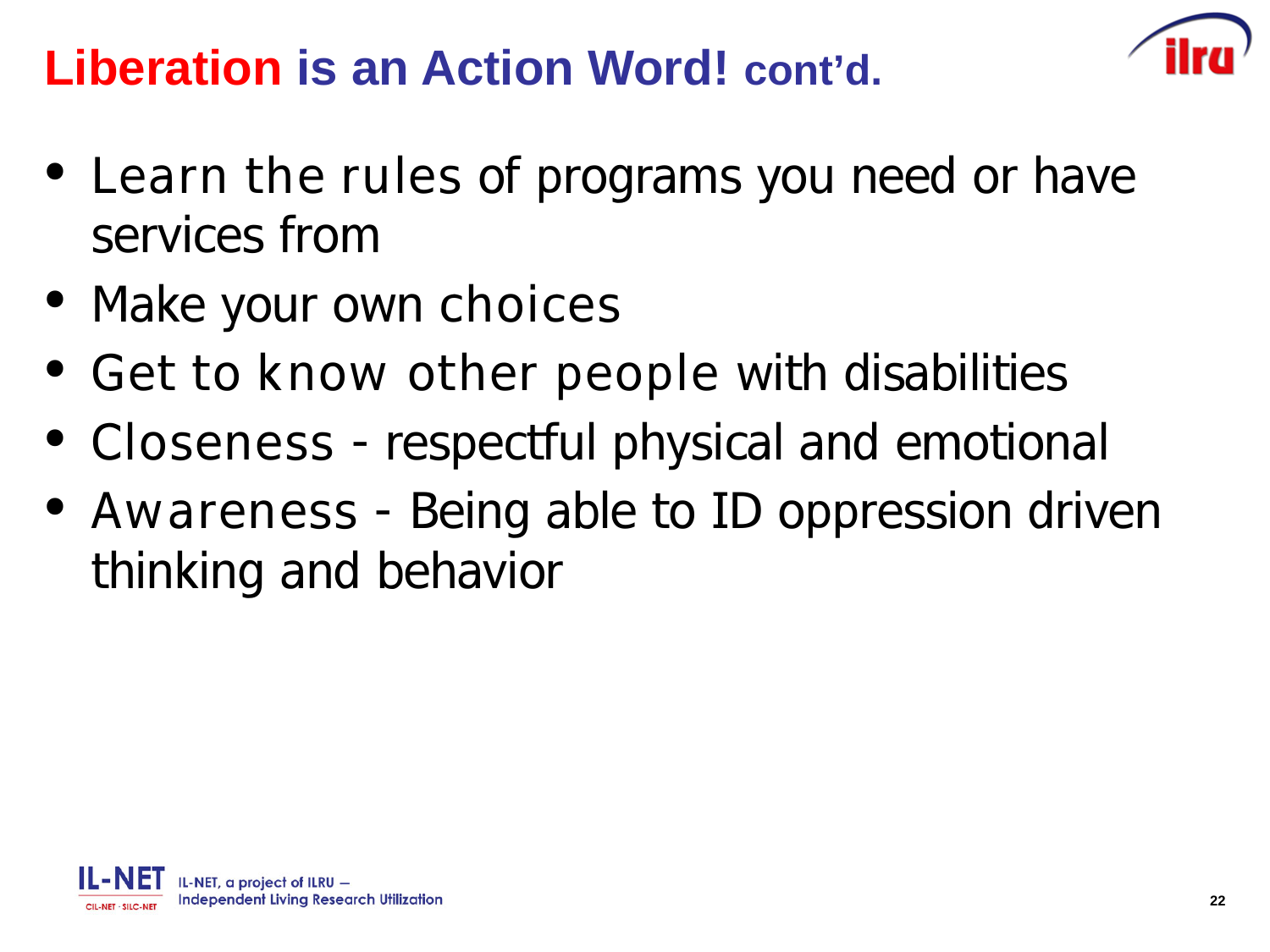

# Liberation is an Action Word! cont’d.
Learn the rules of programs you need or have services from
Make your own choices
Get to know other people with disabilities
Closeness - respectful physical and emotional
Awareness - Being able to ID oppression driven thinking and behavior